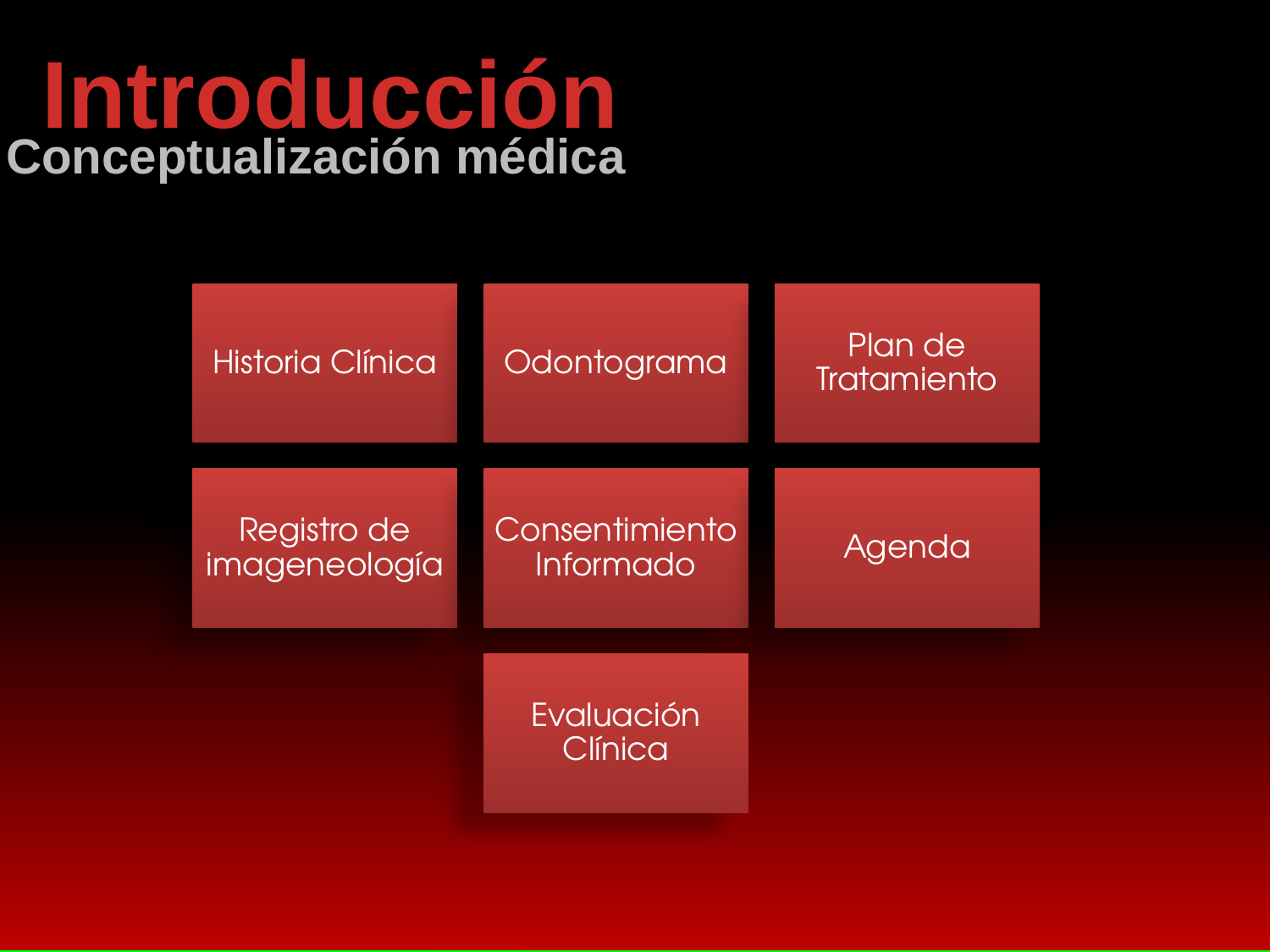

Introducción
Conceptualización médica
Historia Clínica
Odontograma
Plan de Tratamiento
Registro de imageneología
Consentimiento Informado
Agenda
Evaluación Clínica